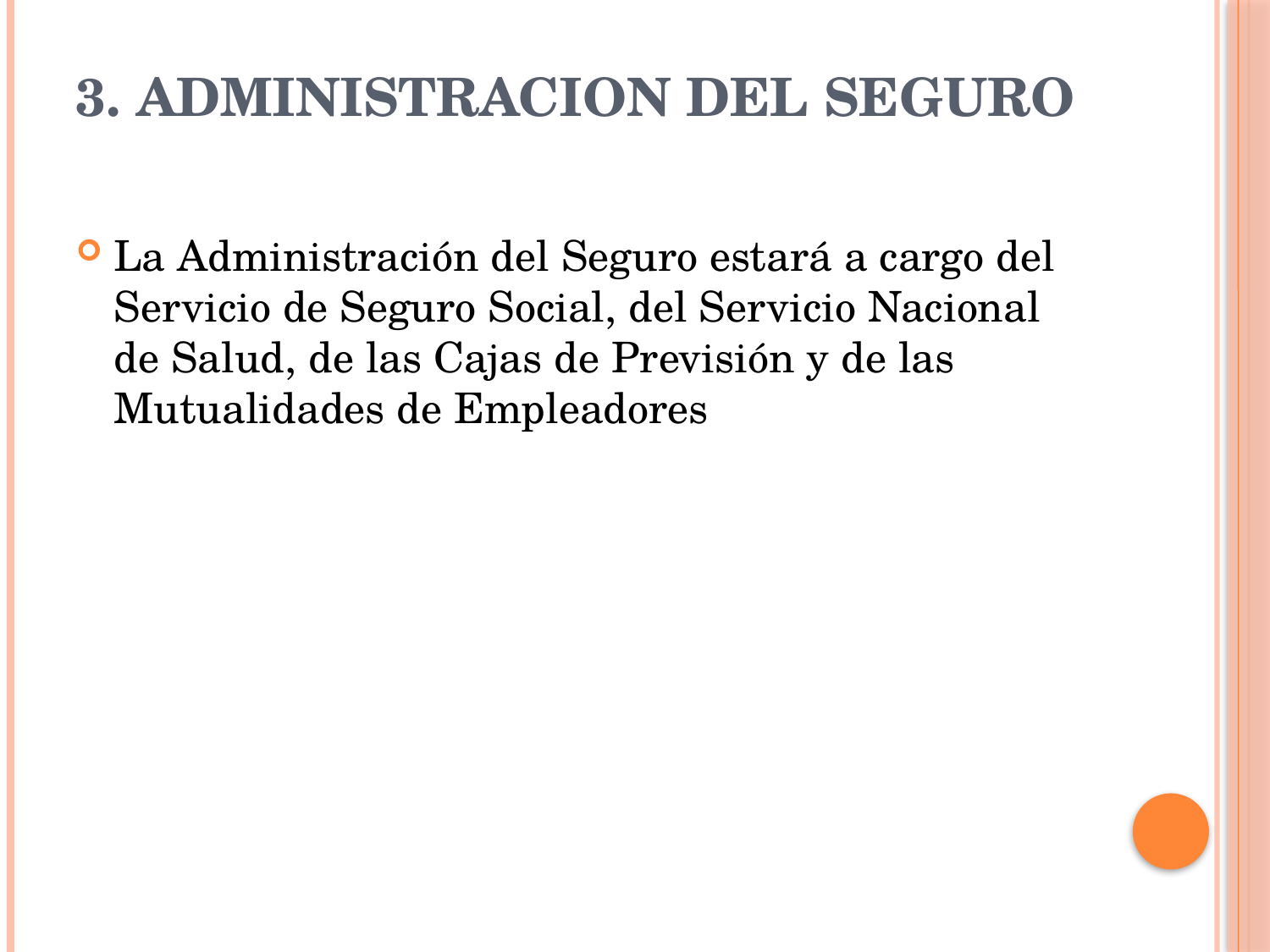

# 3. ADMINISTRACION DEL SEGURO
La Administración del Seguro estará a cargo del Servicio de Seguro Social, del Servicio Nacional de Salud, de las Cajas de Previsión y de las Mutualidades de Empleadores